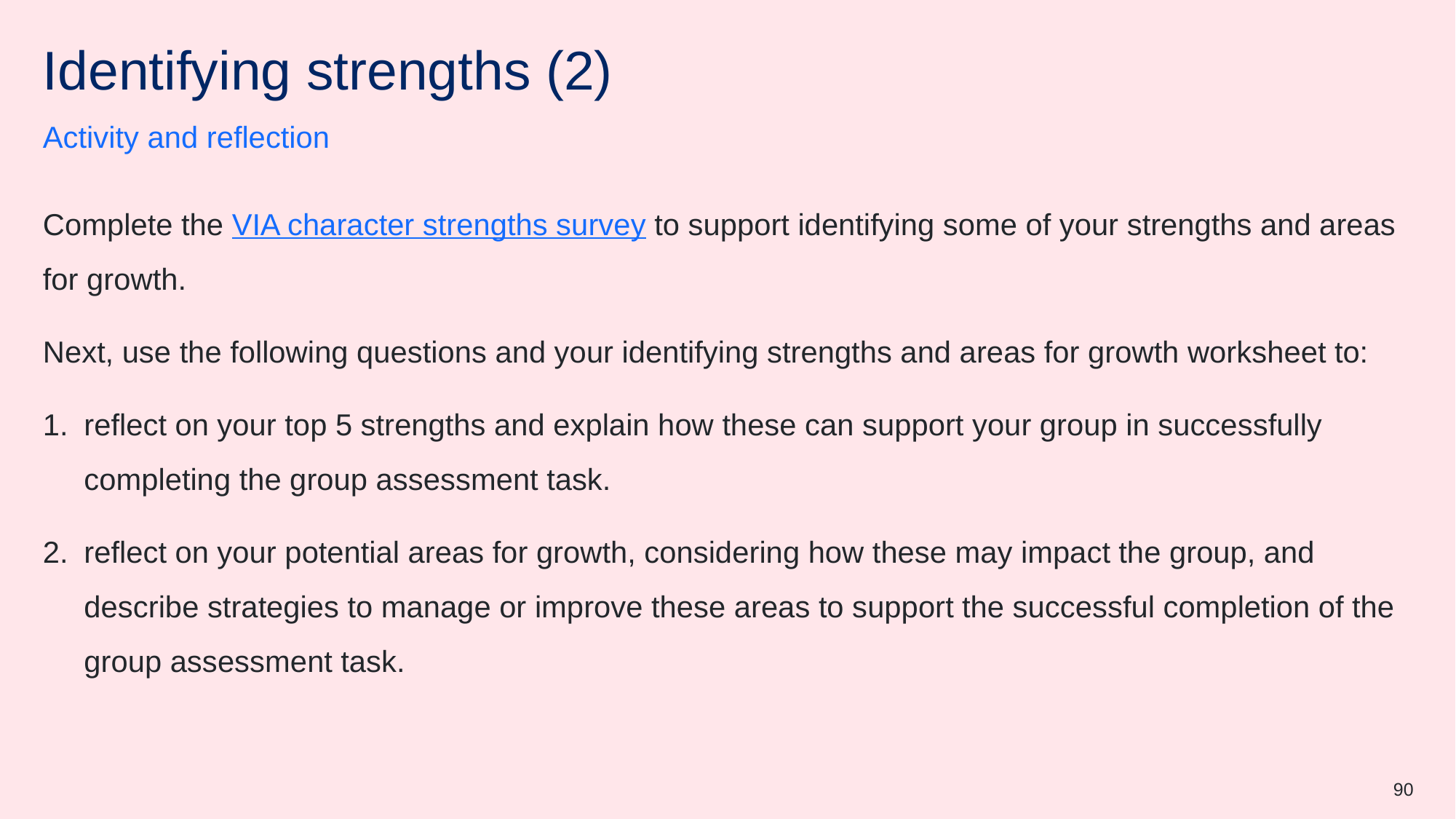

# Identifying strengths (2)
Activity and reflection
Complete the VIA character strengths survey to support identifying some of your strengths and areas for growth.
Next, use the following questions and your identifying strengths and areas for growth worksheet to:
reflect on your top 5 strengths and explain how these can support your group in successfully completing the group assessment task.
reflect on your potential areas for growth, considering how these may impact the group, and describe strategies to manage or improve these areas to support the successful completion of the group assessment task.

90